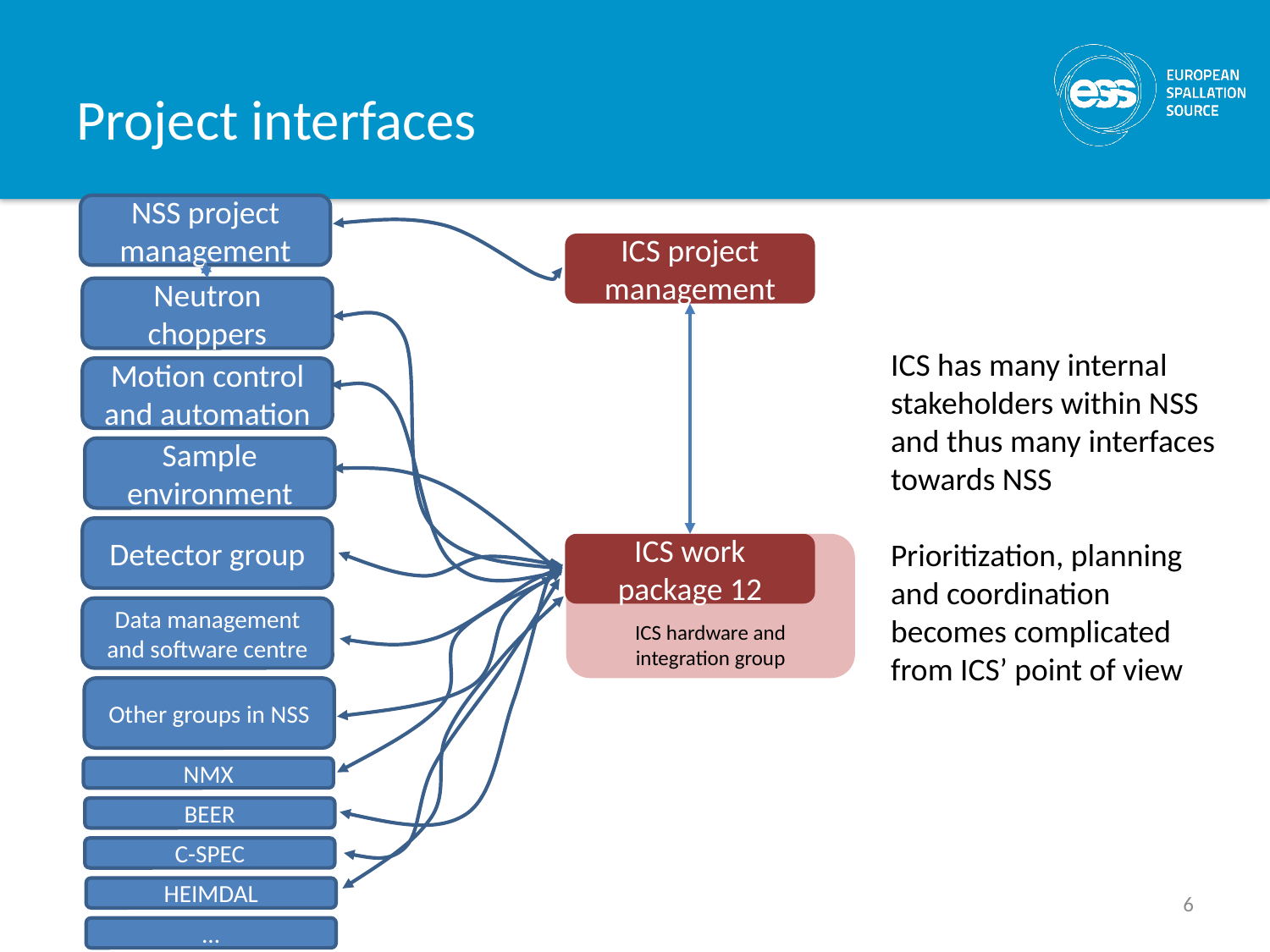

# Project interfaces
NSS project management

ICS project management
Neutron choppers

ICS has many internal stakeholders within NSS and thus many interfaces towards NSS

Prioritization, planning and coordination becomes complicated from ICS’ point of view
Motion control and automation

Sample environment

Detector group
ICS work package 12

ICS hardware and integration group

Data management and software centre
Other groups in NSS
NMX
BEER
C-SPEC
6
HEIMDAL
…